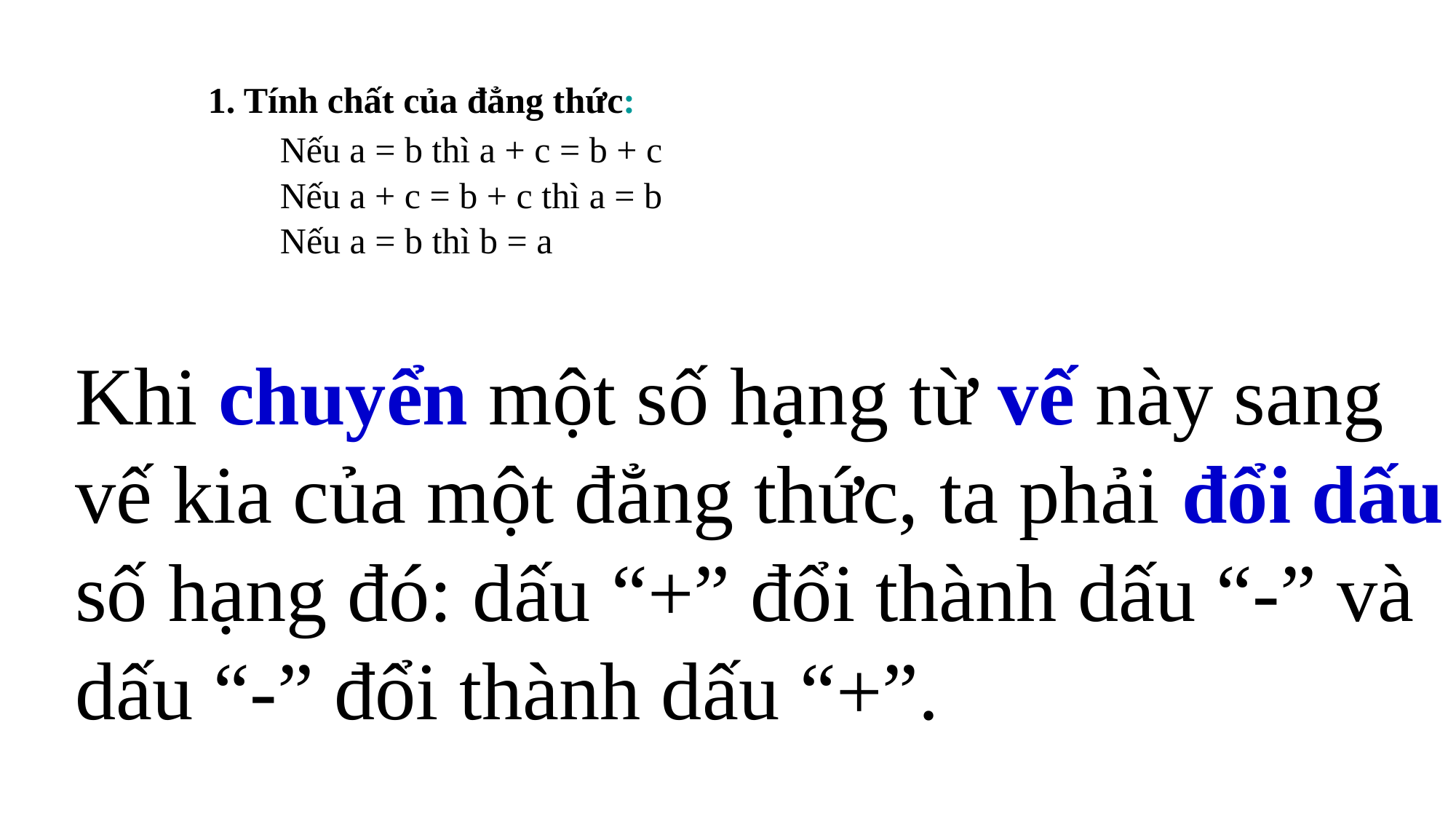

1. Tính chất của đẳng thức:
Nếu a = b thì a + c = b + c
Nếu a + c = b + c thì a = b
Nếu a = b thì b = a
Khi chuyển một số hạng từ vế này sang vế kia của một đẳng thức, ta phải đổi dấu số hạng đó: dấu “+” đổi thành dấu “-” và dấu “-” đổi thành dấu “+”.